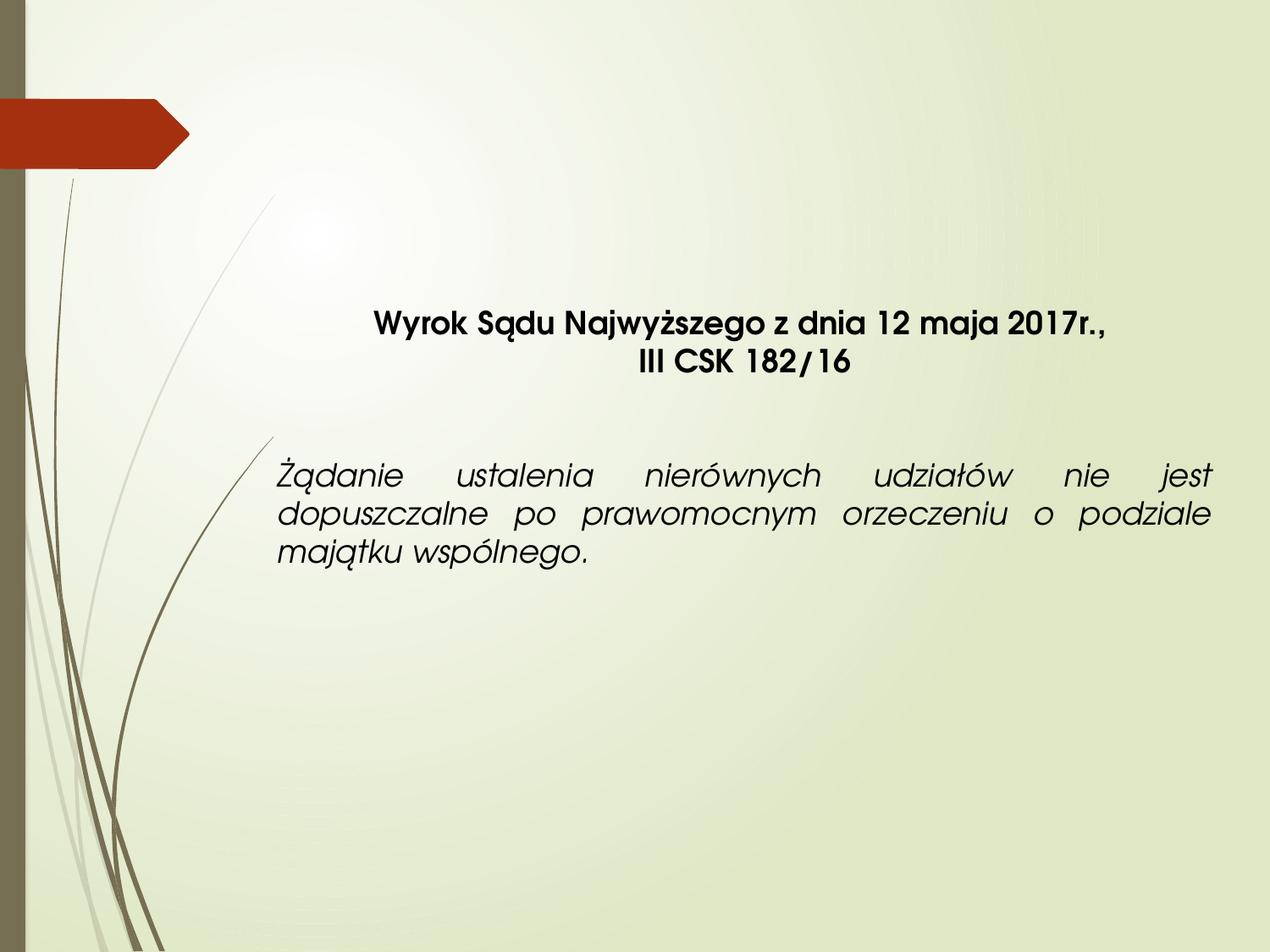

Wyrok Sądu Najwyższego z dnia 12 maja 2017r.,
III CSK 182/16

Żądanie ustalenia nierównych udziałów nie jest dopuszczalne po prawomocnym orzeczeniu o podziale majątku wspólnego.